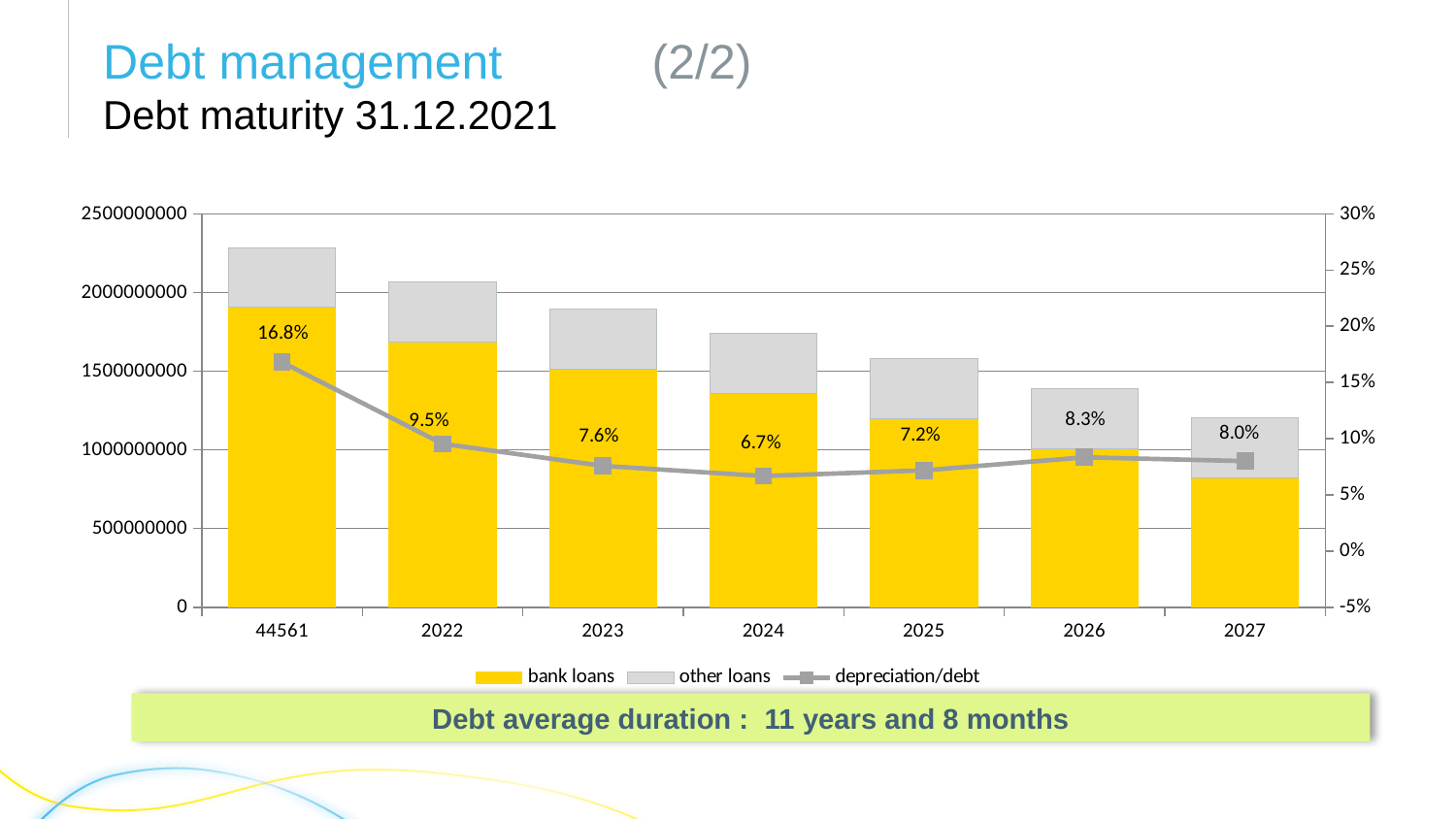

# Debt management           (2/2) Debt maturity 31.12.2021

### Chart

| Category | bank loans | other loans | depreciation/debt |
|---|---|---|---|
| 44561 | 1906120231.0 | 380000000.0 | 0.16806224753627144 |
| 2022 | 1688053244.0 | 380000000.0 | 0.09538736591496443 |
| 2023 | 1514782501.0 | 380000000.0 | 0.0757924892358822 |
| 2024 | 1362106570.0 | 380000000.0 | 0.06678385892819651 |
| 2025 | 1197965365.0 | 380000000.0 | 0.07179902560426622 |
| 2026 | 1007182822.0 | 380000000.0 | 0.08345254130249635 |
| 2027 | 824160902.0 | 380000000.0 | 0.0800578716369358 |
Debt average duration :  11 years and 8 months